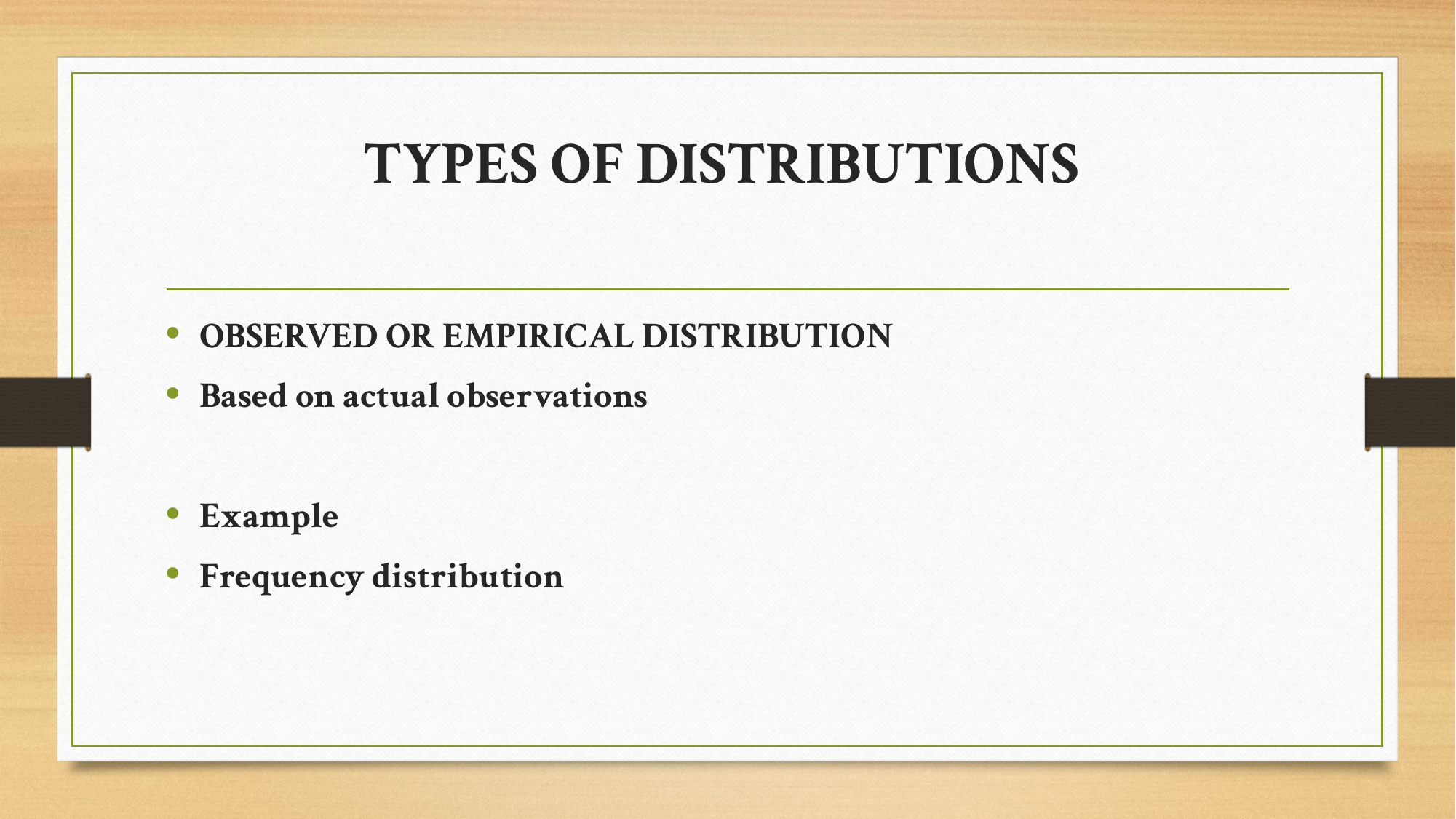

# TYPES OF DISTRIBUTIONS
OBSERVED OR EMPIRICAL DISTRIBUTION
Based on actual observations

Example
Frequency distribution